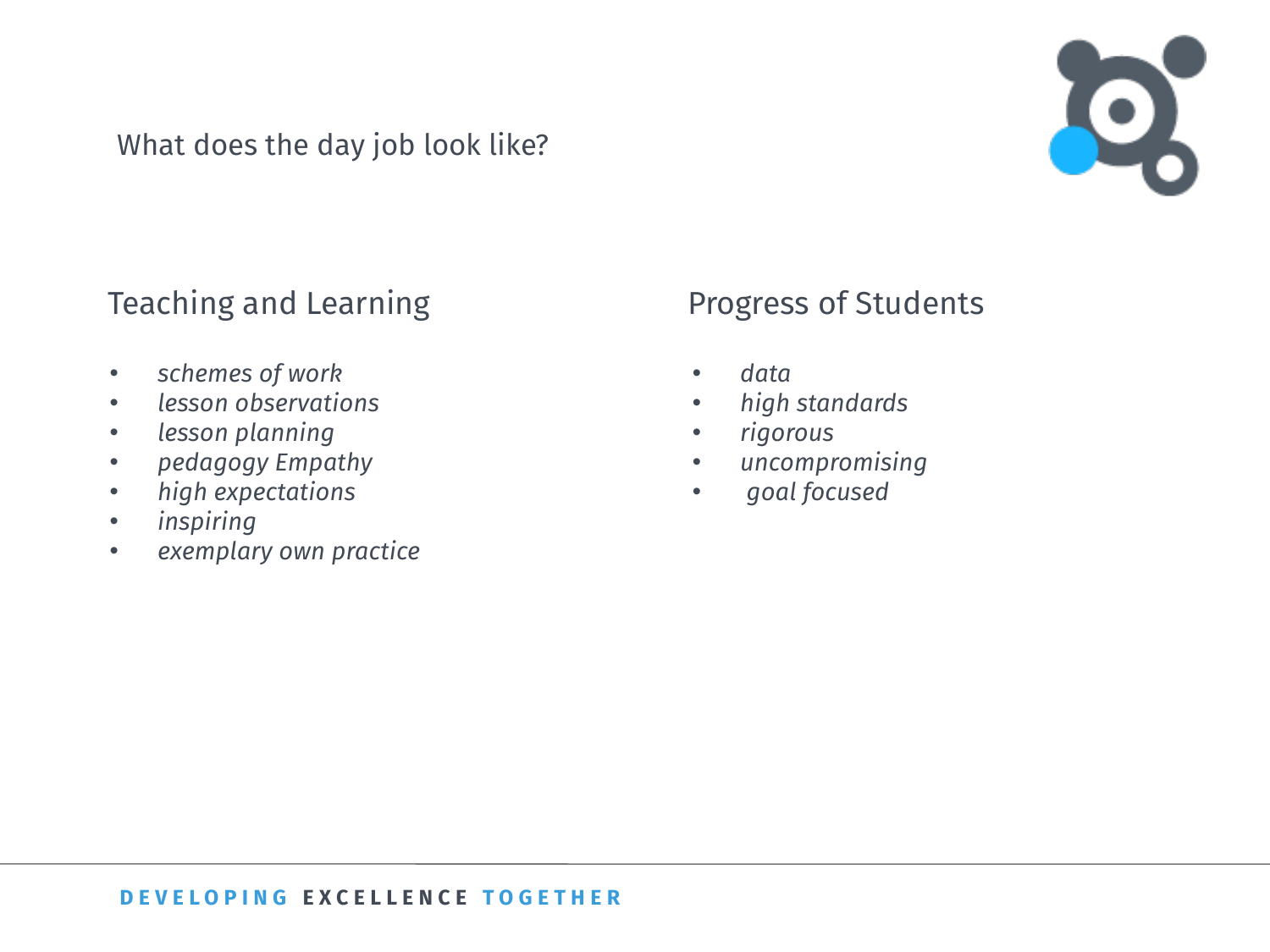

# What does the day job look like?
Teaching and Learning

Progress of Students
schemes of work
lesson observations
lesson planning
pedagogy Empathy
high expectations
inspiring
exemplary own practice

data
high standards
rigorous
uncompromising
 goal focused